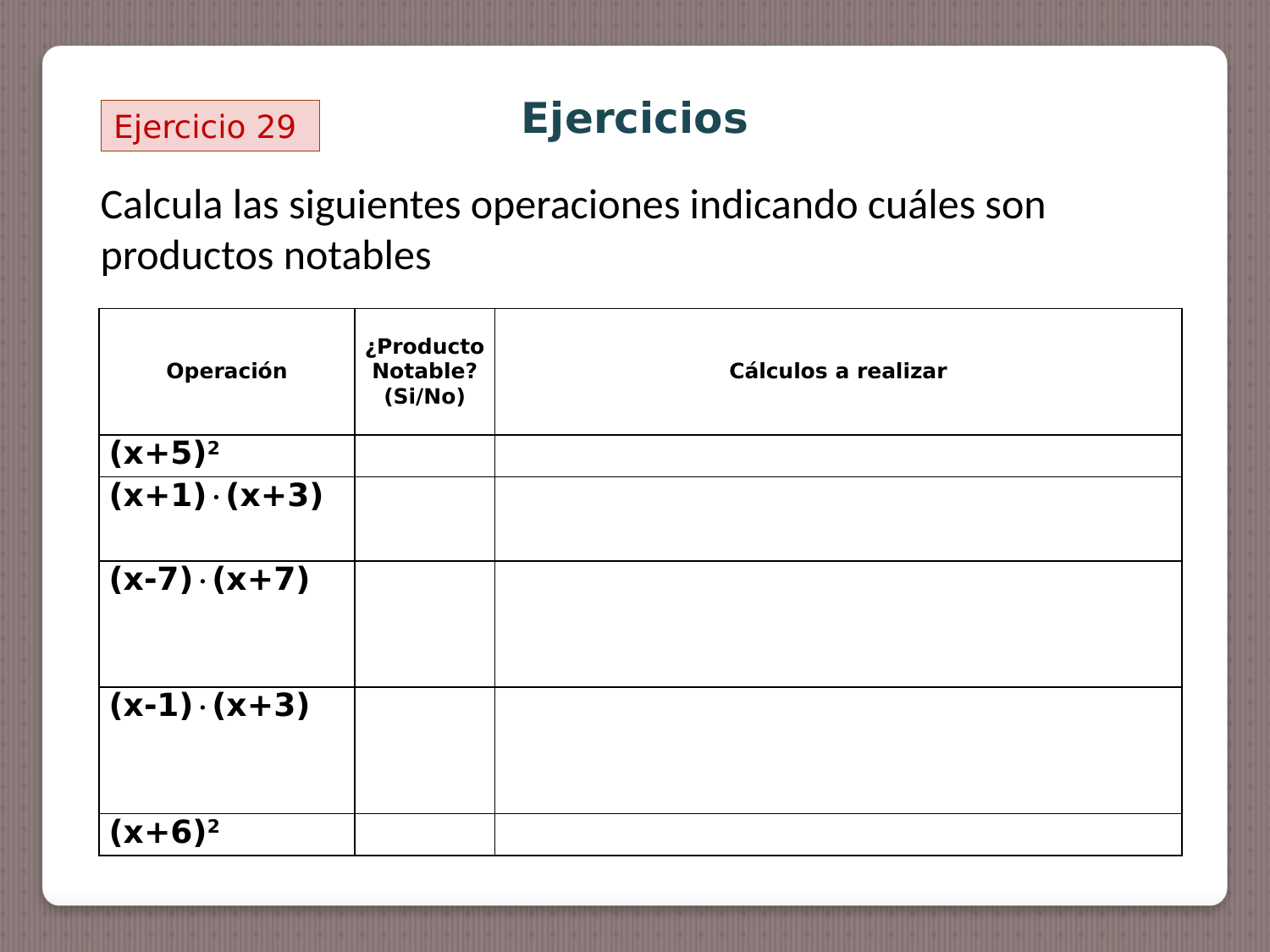

Ejercicios
Ejercicio 29
Calcula las siguientes operaciones indicando cuáles son productos notables
| Operación | ¿Producto Notable? (Si/No) | Cálculos a realizar |
| --- | --- | --- |
| (x+5)2 |  |  |
| (x+1)⋅(x+3) |  |  |
| (x-7)⋅(x+7) |  |  |
| (x-1)⋅(x+3) |  |  |
| (x+6)2 |  |  |
Calcula las siguientes operaciones indicando cuáles son productos notables: